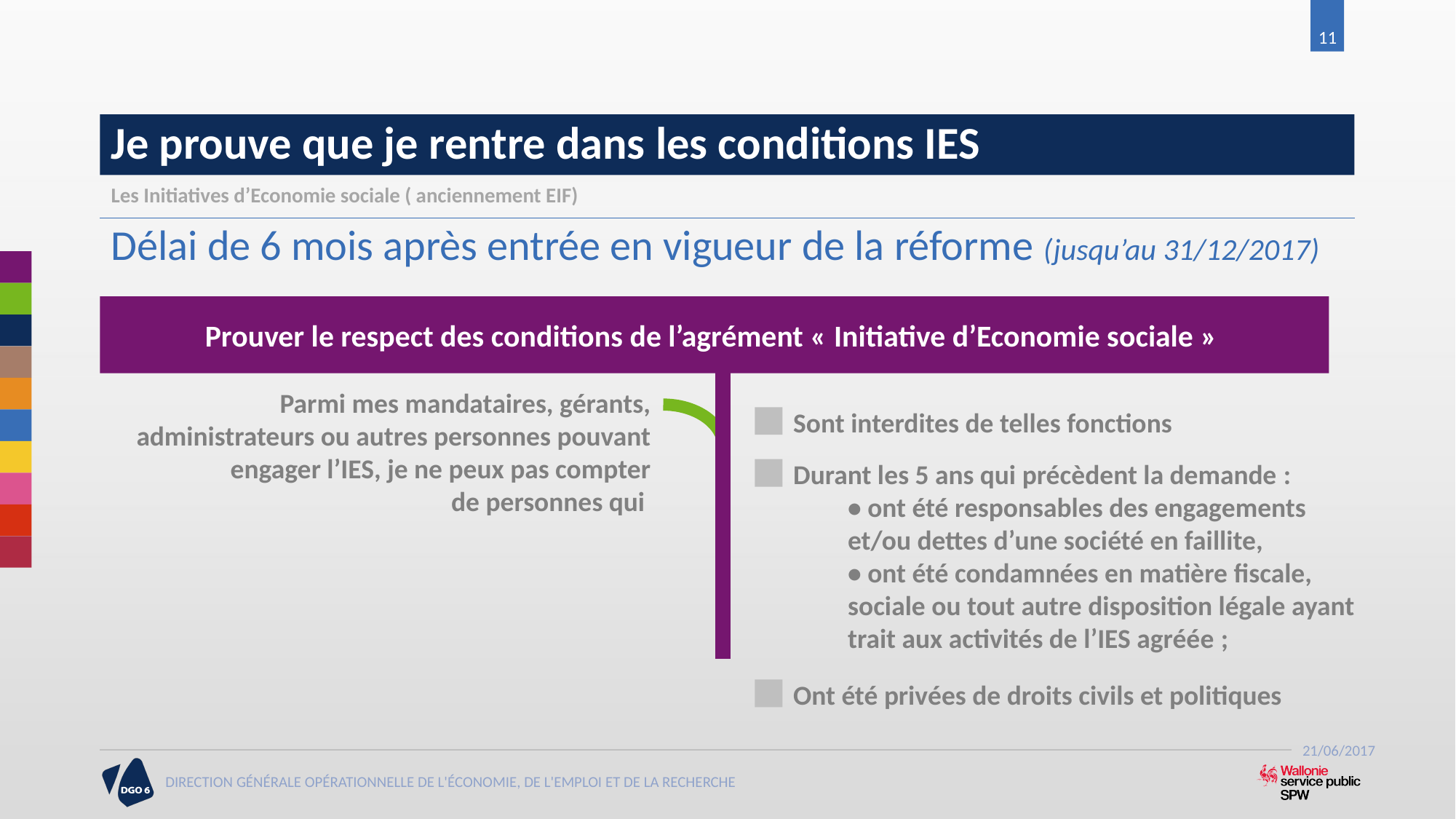

11
# Je prouve que je rentre dans les conditions IES
Les Initiatives d’Economie sociale ( anciennement EIF)
Délai de 6 mois après entrée en vigueur de la réforme (jusqu’au 31/12/2017)

Prouver le respect des conditions de l’agrément « Initiative d’Economie sociale »
Parmi mes mandataires, gérants, administrateurs ou autres personnes pouvant engager l’IES, je ne peux pas compter
de personnes qui

Sont interdites de telles fonctions

Durant les 5 ans qui précèdent la demande :
• ont été responsables des engagements et/ou dettes d’une société en faillite,
• ont été condamnées en matière fiscale, sociale ou tout autre disposition légale ayant trait aux activités de l’IES agréée ;

Ont été privées de droits civils et politiques

21/06/2017
DIRECTION GÉNÉRALE OPÉRATIONNELLE DE L'ÉCONOMIE, DE L'EMPLOI ET DE LA RECHERCHE